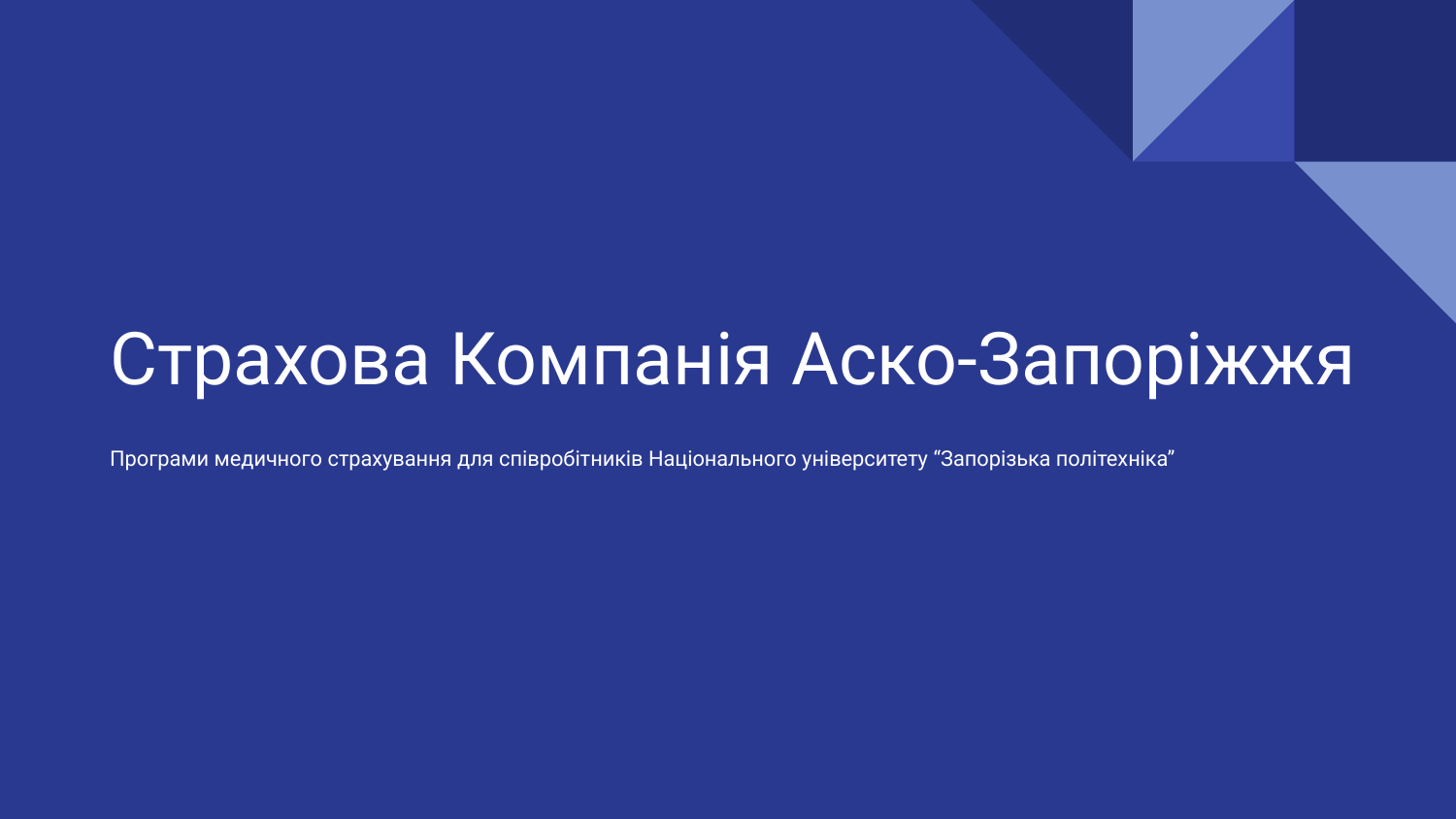

# Страхова Компанія Аско-Запоріжжя
Програми медичного страхування для співробітників Національного університету “Запорізька політехніка”